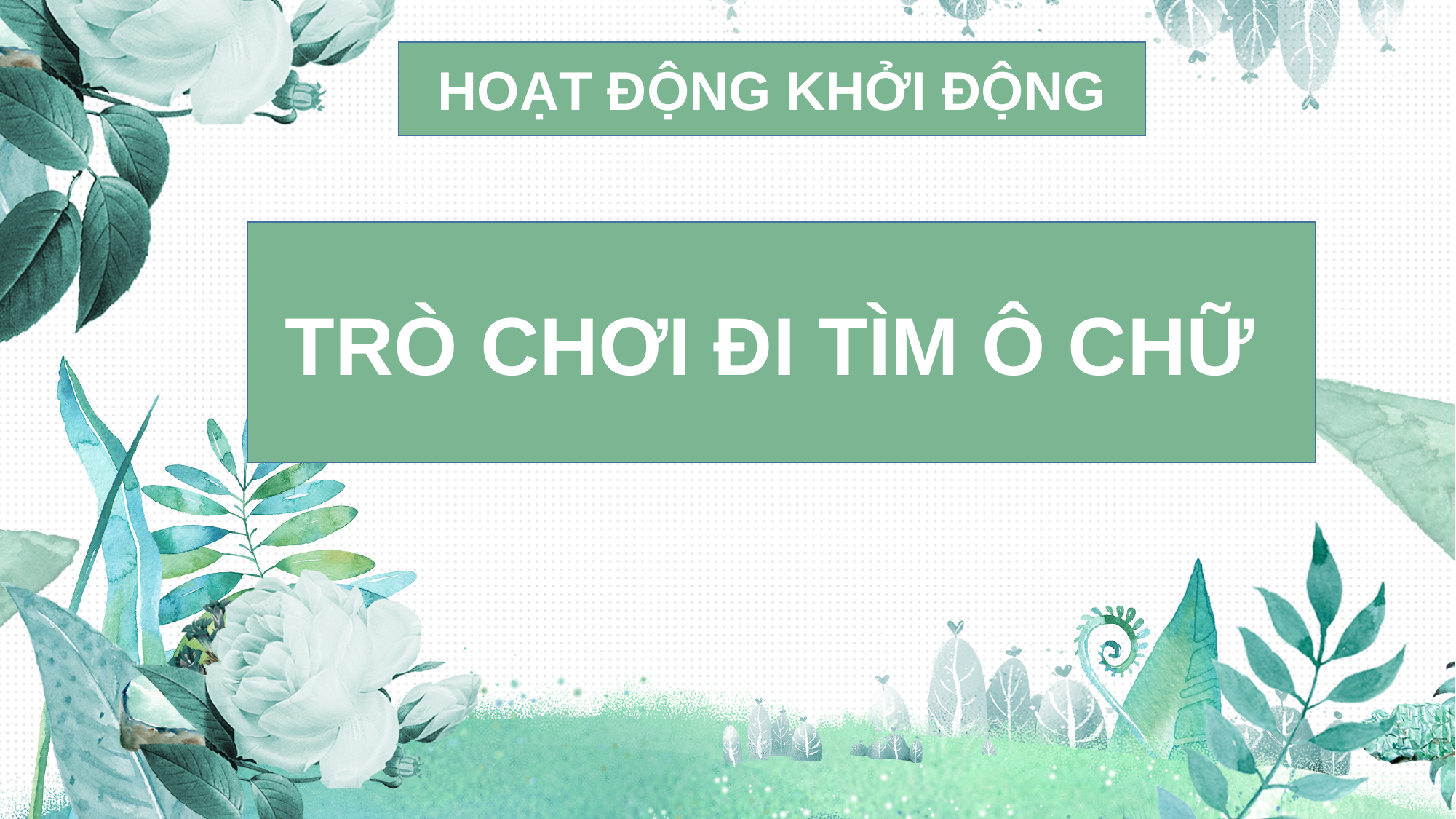

HOẠT ĐỘNG KHỞI ĐỘNG
TRÒ CHƠI ĐI TÌM Ô CHỮ